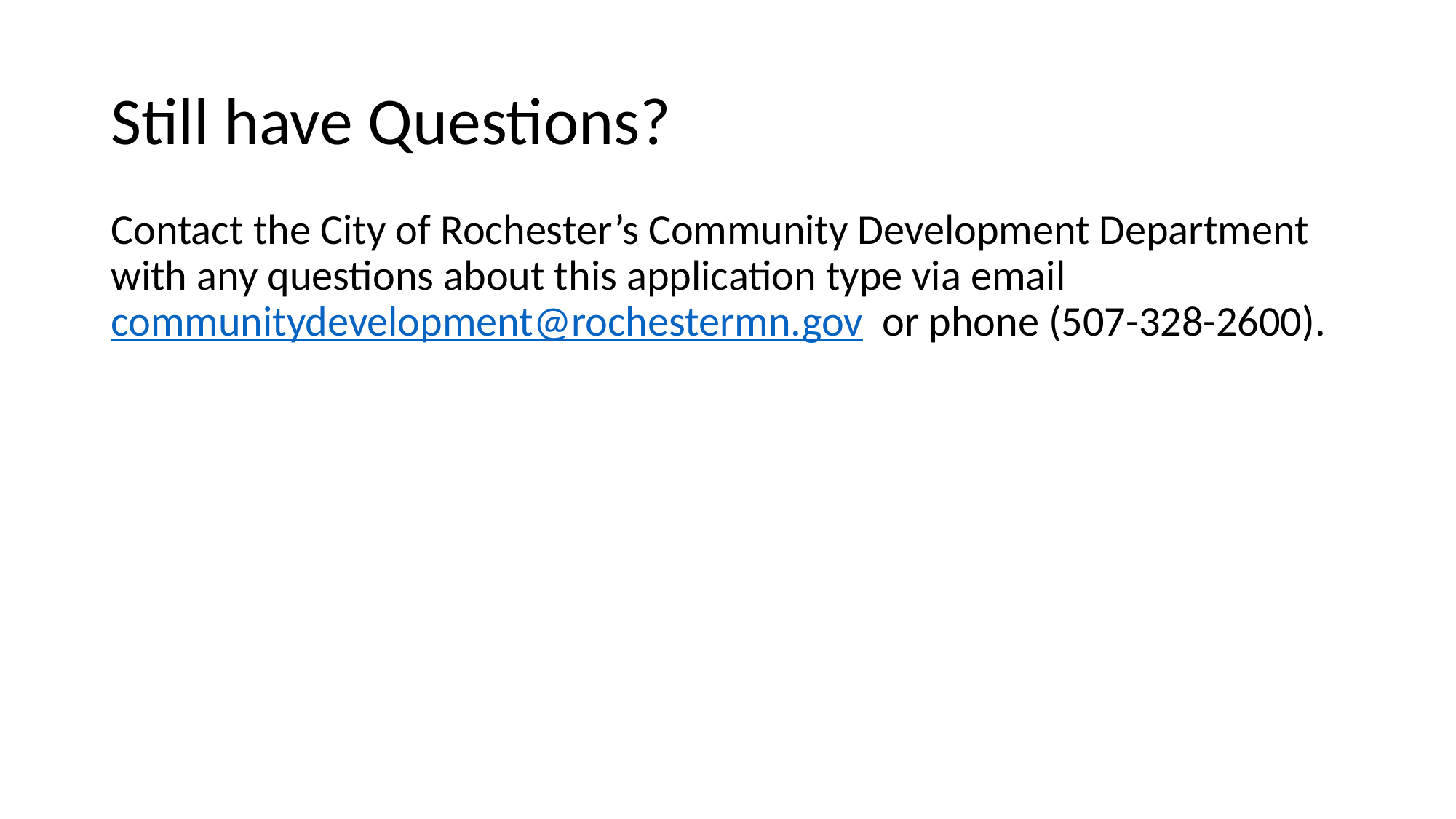

# Still have Questions?
Contact the City of Rochester’s Community Development Department with any questions about this application type via email communitydevelopment@rochestermn.gov  or phone (507-328-2600).